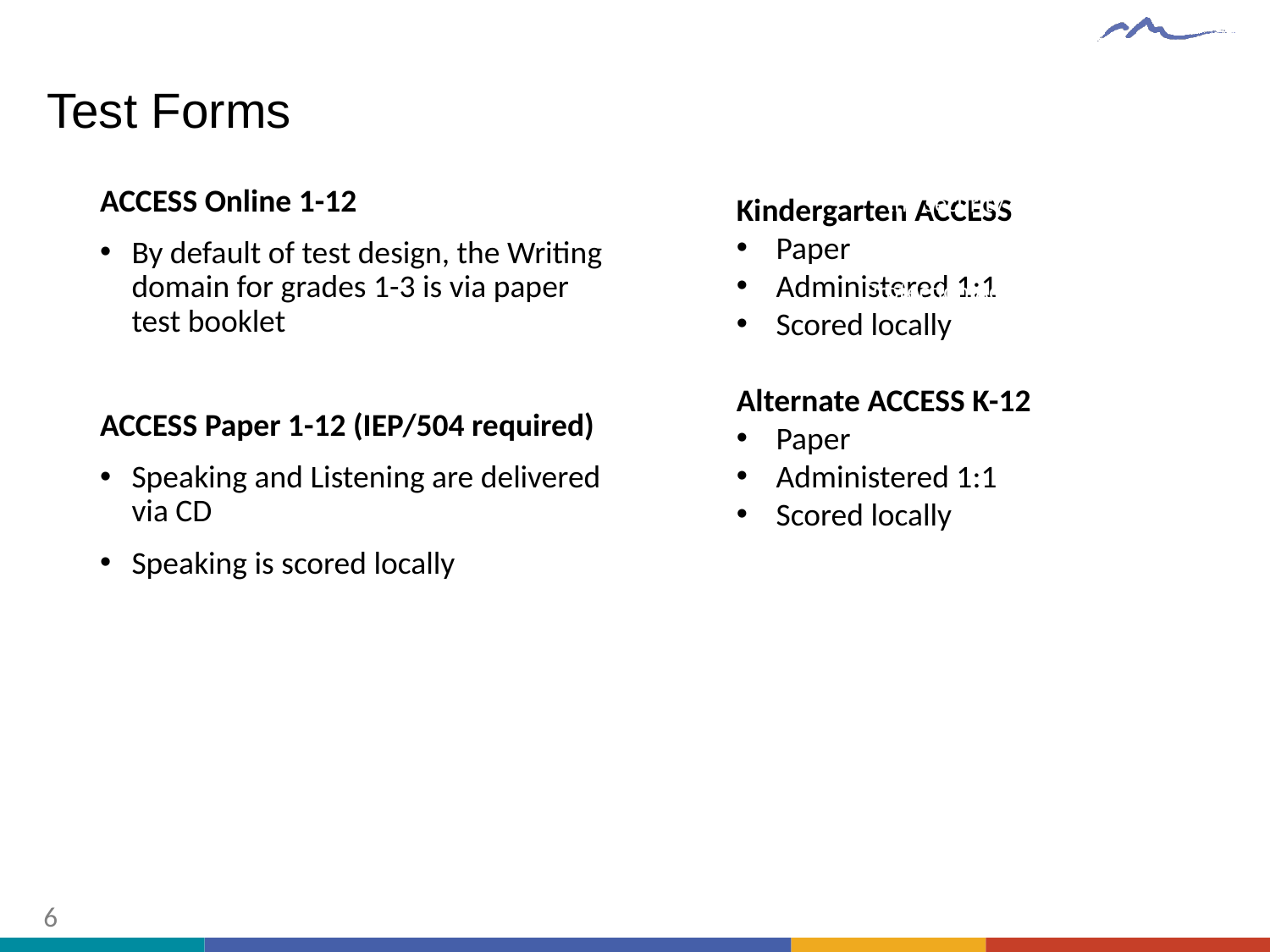

# Test Forms
We have a responsibility to protect the privacy and ensure the security of our students.

Children’s Online Privacy Protection Act of 1998, 15 U.S.C. 6501-6505
ACCESS Online 1-12
By default of test design, the Writing domain for grades 1-3 is via paper test booklet

ACCESS Paper 1-12 (IEP/504 required)
Speaking and Listening are delivered via CD
Speaking is scored locally
Kindergarten ACCESS
Paper
Administered 1:1
Scored locally

Alternate ACCESS K-12
Paper
Administered 1:1
Scored locally
6